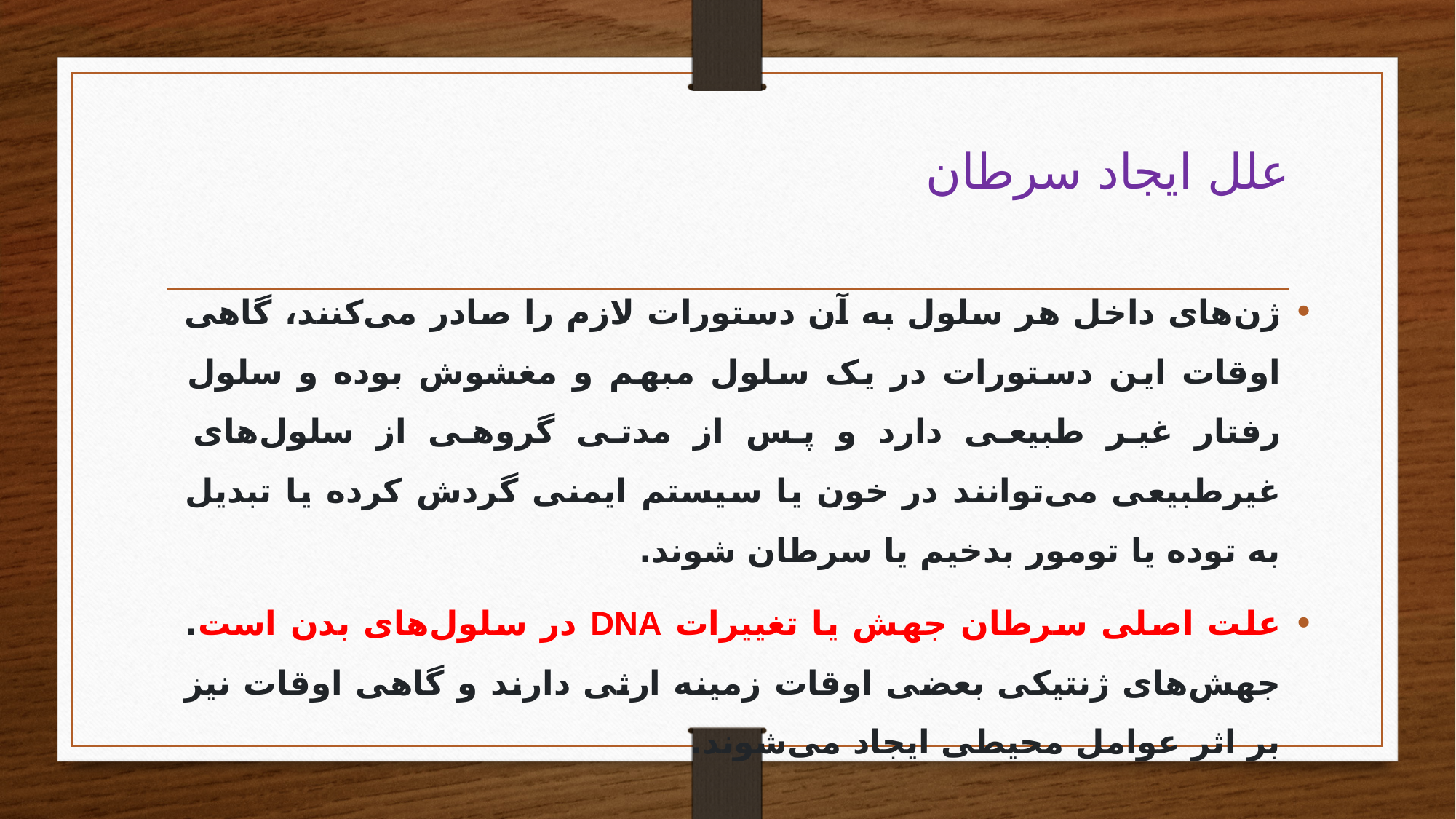

# علل ایجاد سرطان
ژن‌های داخل هر سلول به آن دستورات لازم را صادر می‌کنند، گاهی اوقات این دستورات در یک سلول مبهم و مغشوش بوده و سلول رفتار غیر طبیعی دارد و پس از مدتی گروهی از سلول‌های غیرطبیعی می‌توانند در خون یا سیستم ایمنی گردش کرده یا تبدیل به توده یا تومور بدخیم یا سرطان شوند.
علت اصلی سرطان جهش یا تغییرات DNA در سلول‌های بدن است. جهش‌های ژنتیکی بعضی اوقات زمینه ارثی دارند و گاهی اوقات نیز بر اثر عوامل محیطی ایجاد می‌شوند.